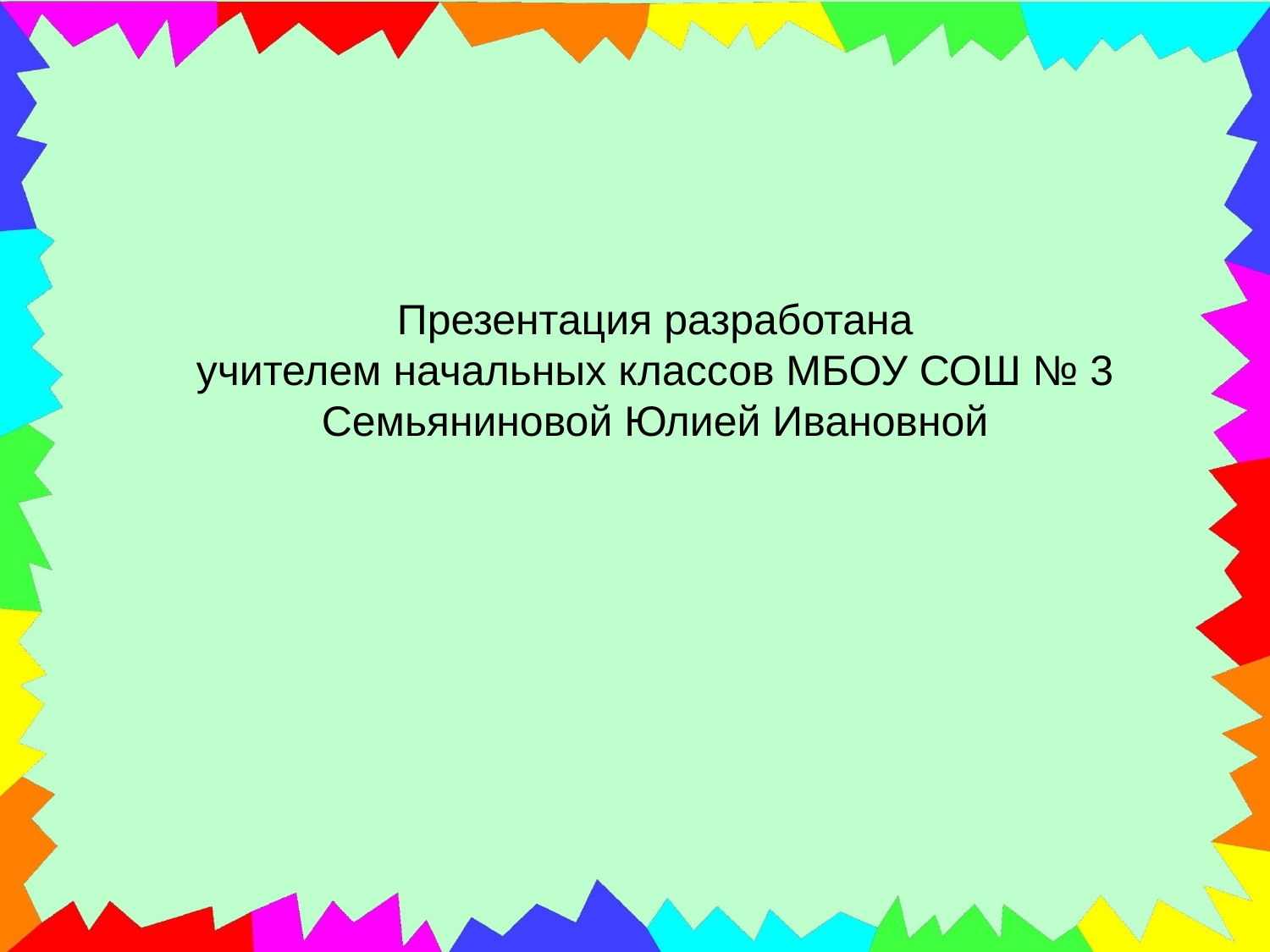

Презентация разработана
учителем начальных классов МБОУ СОШ № 3 Семьяниновой Юлией Ивановной